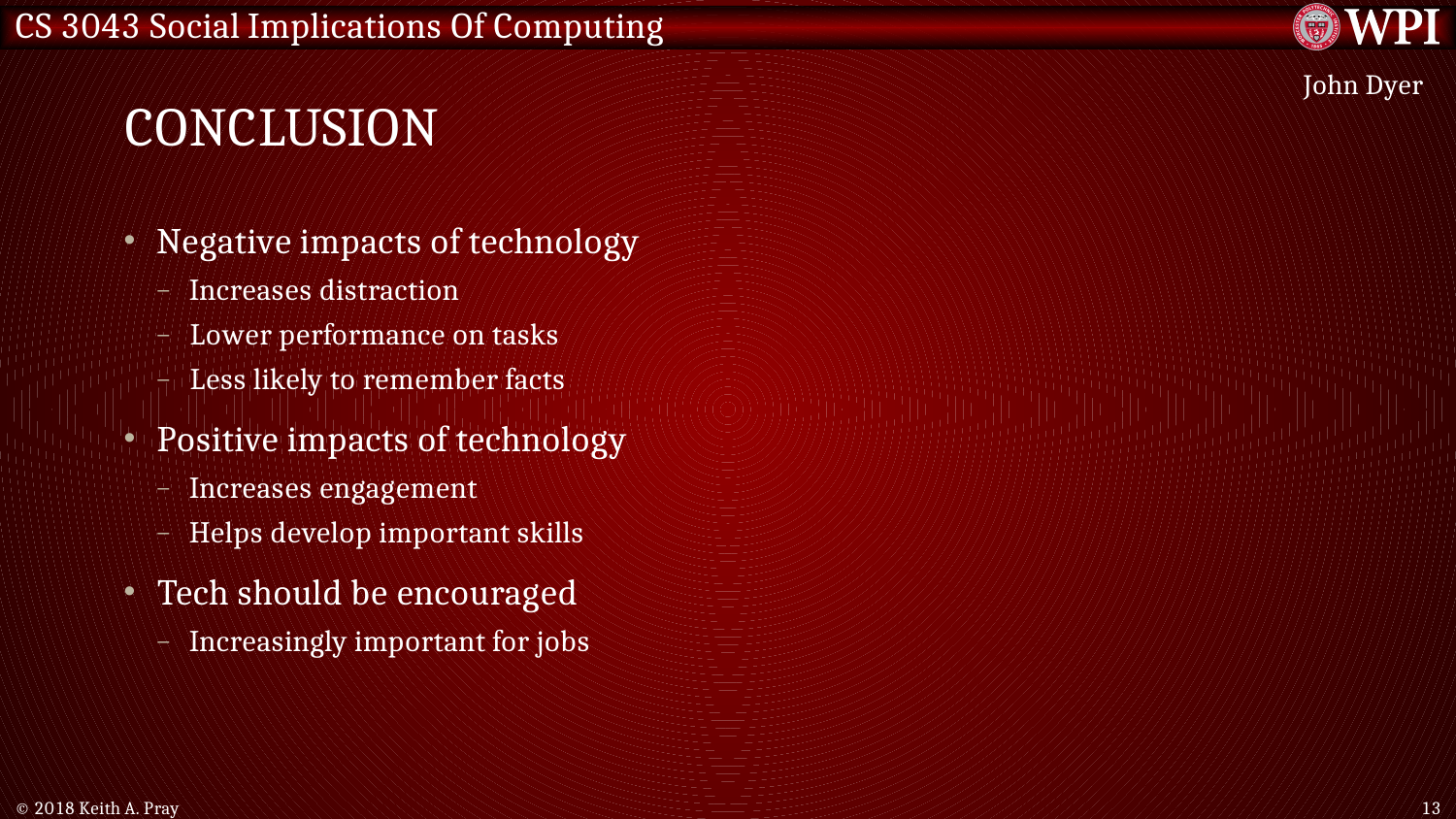

# Conclusion
John Dyer
Negative impacts of technology
Increases distraction
Lower performance on tasks
Less likely to remember facts
Positive impacts of technology
Increases engagement
Helps develop important skills
Tech should be encouraged
Increasingly important for jobs

© 2018 Keith A. Pray
13